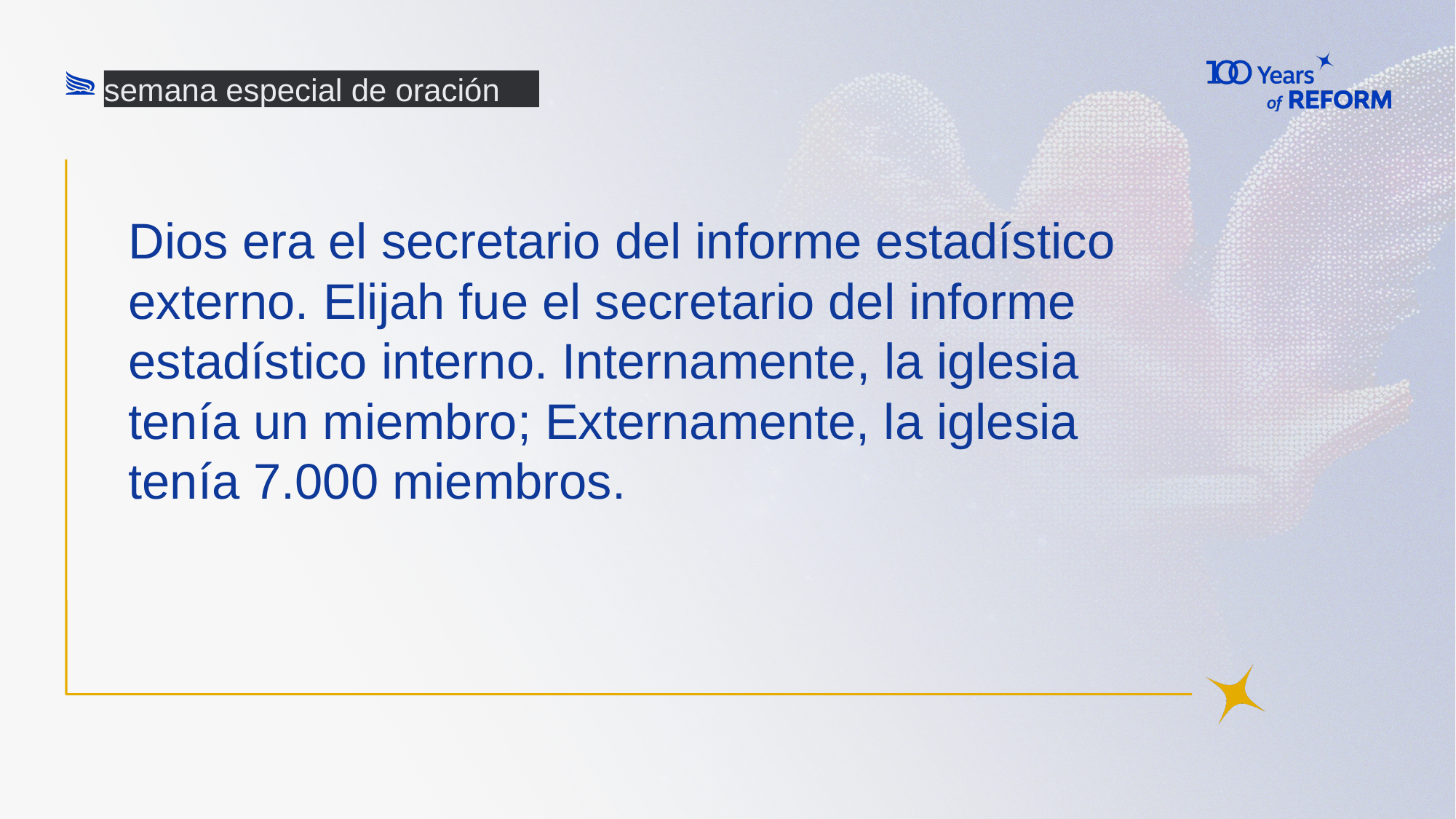

semana especial de oración
# Dios era el secretario del informe estadístico externo. Elijah fue el secretario del informe estadístico interno. Internamente, la iglesia tenía un miembro; Externamente, la iglesia tenía 7.000 miembros.